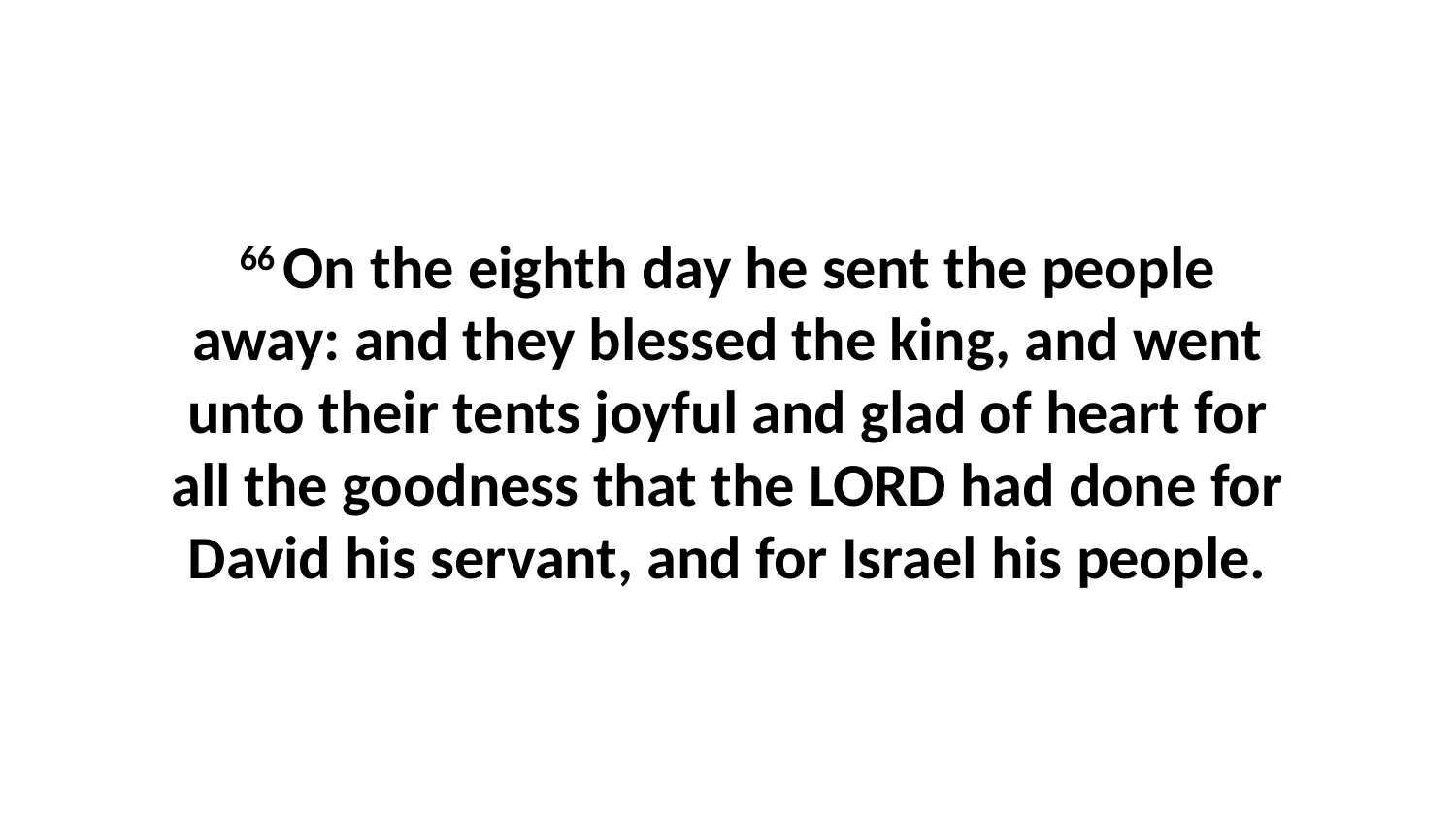

66 On the eighth day he sent the people away: and they blessed the king, and went unto their tents joyful and glad of heart for all the goodness that the LORD had done for David his servant, and for Israel his people.